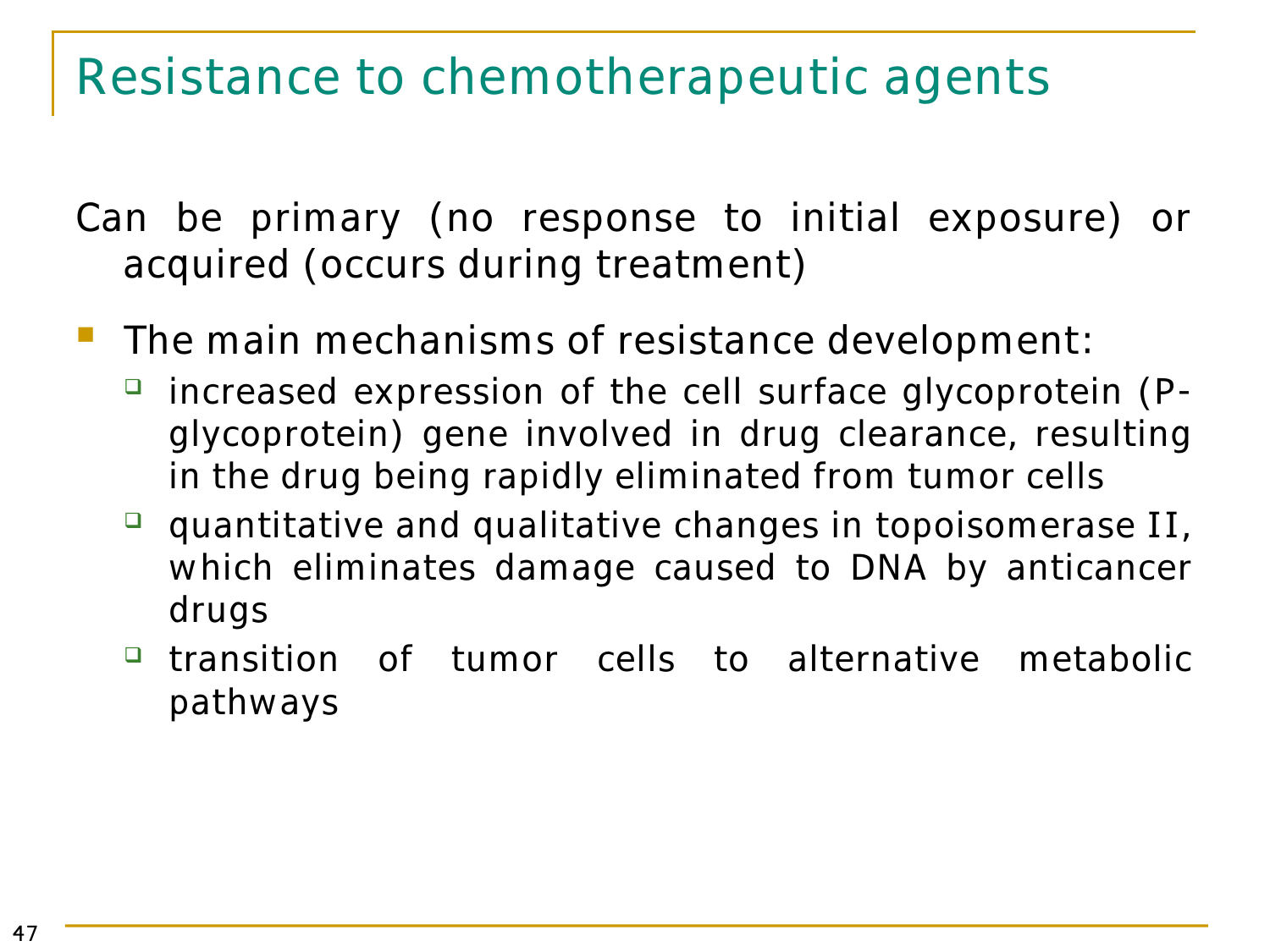

# Resistance to chemotherapeutic agents
Can be primary (no response to initial exposure) or acquired (occurs during treatment)

The main mechanisms of resistance development:
increased expression of the cell surface glycoprotein (P-glycoprotein) gene involved in drug clearance, resulting in the drug being rapidly eliminated from tumor cells
quantitative and qualitative changes in topoisomerase II, which eliminates damage caused to DNA by anticancer drugs
transition of tumor cells to alternative metabolic pathways
47